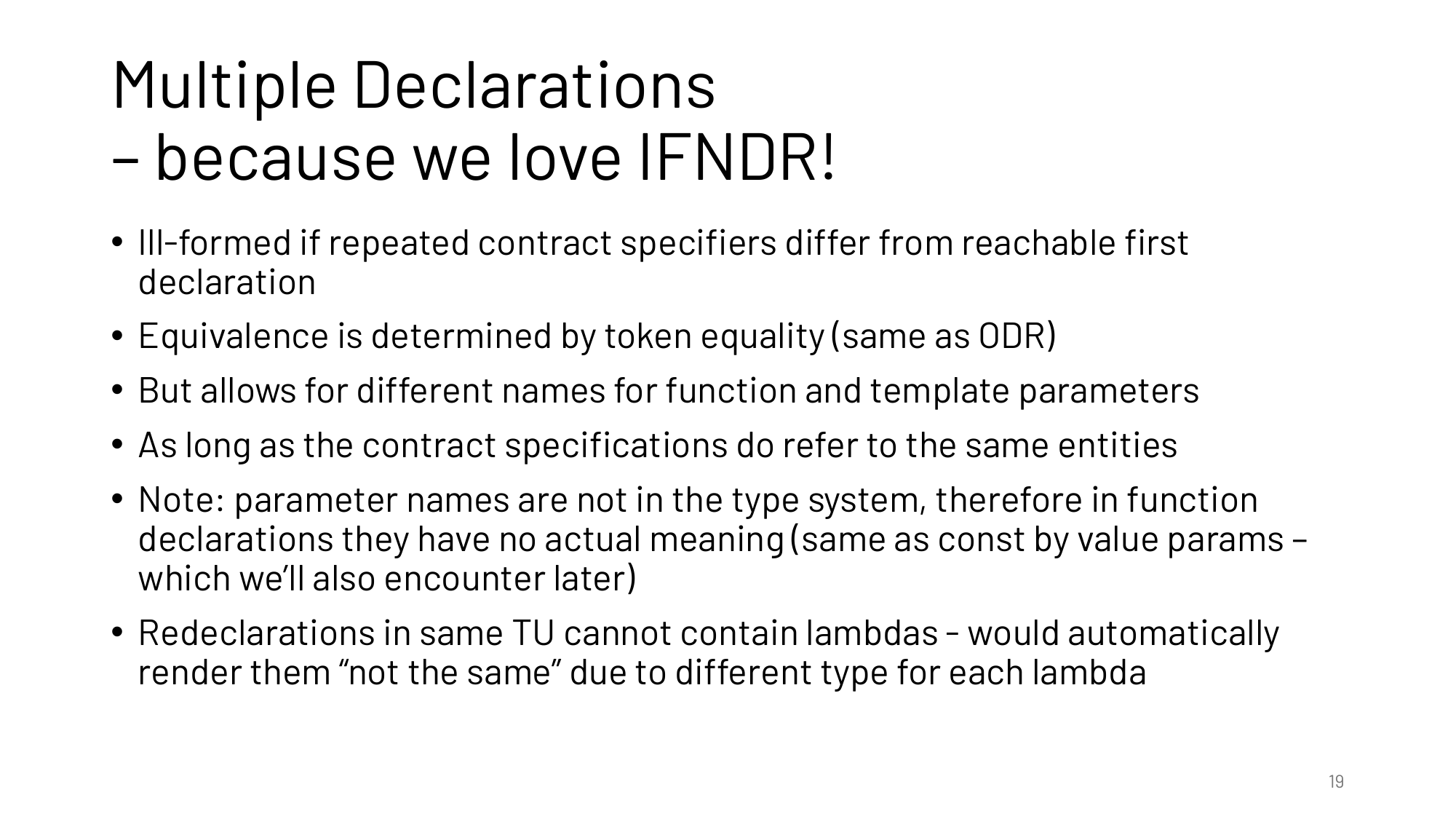

# Multiple Declarations – because we love IFNDR!
Ill-formed if repeated contract specifiers differ from reachable first declaration
Equivalence is determined by token equality (same as ODR)
But allows for different names for function and template parameters
As long as the contract specifications do refer to the same entities
Note: parameter names are not in the type system, therefore in function declarations they have no actual meaning (same as const by value params – which we’ll also encounter later)
Redeclarations in same TU cannot contain lambdas - would automatically render them “not the same” due to different type for each lambda

19